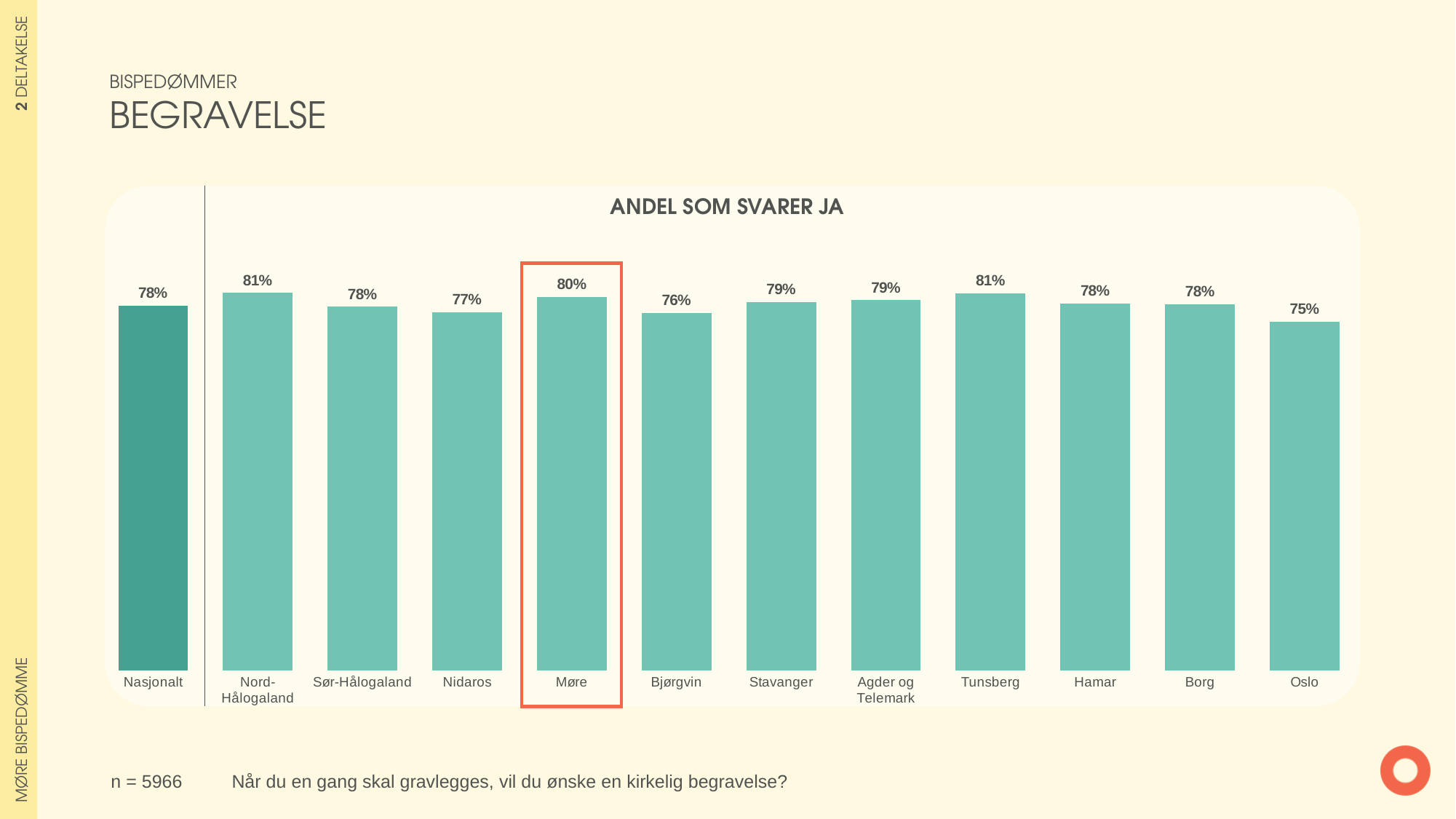

| 2 DELTAKELSE |
| --- |
| MØRE BISPEDØMME |
BISPEDØMMER
BEGRAVELSE

### Chart

| Category | Ja |
|---|---|
| Nasjonalt | 0.7790430255652 |
| Nord-Hålogaland | 0.8064577528162 |
| Sør-Hålogaland | 0.7769309109855 |
| Nidaros | 0.7656147391244 |
| Møre | 0.7979117621486 |
| Bjørgvin | 0.7632543913404 |
| Stavanger | 0.7875843939682 |
| Agder og Telemark | 0.7910214586129 |
| Tunsberg | 0.806368753725 |
| Hamar | 0.7832507522473 |
| Borg | 0.7818975207637 |
| Oslo | 0.7450671685858 |
ANDEL SOM SVARER JA

n = 5966
Når du en gang skal gravlegges, vil du ønske en kirkelig begravelse?